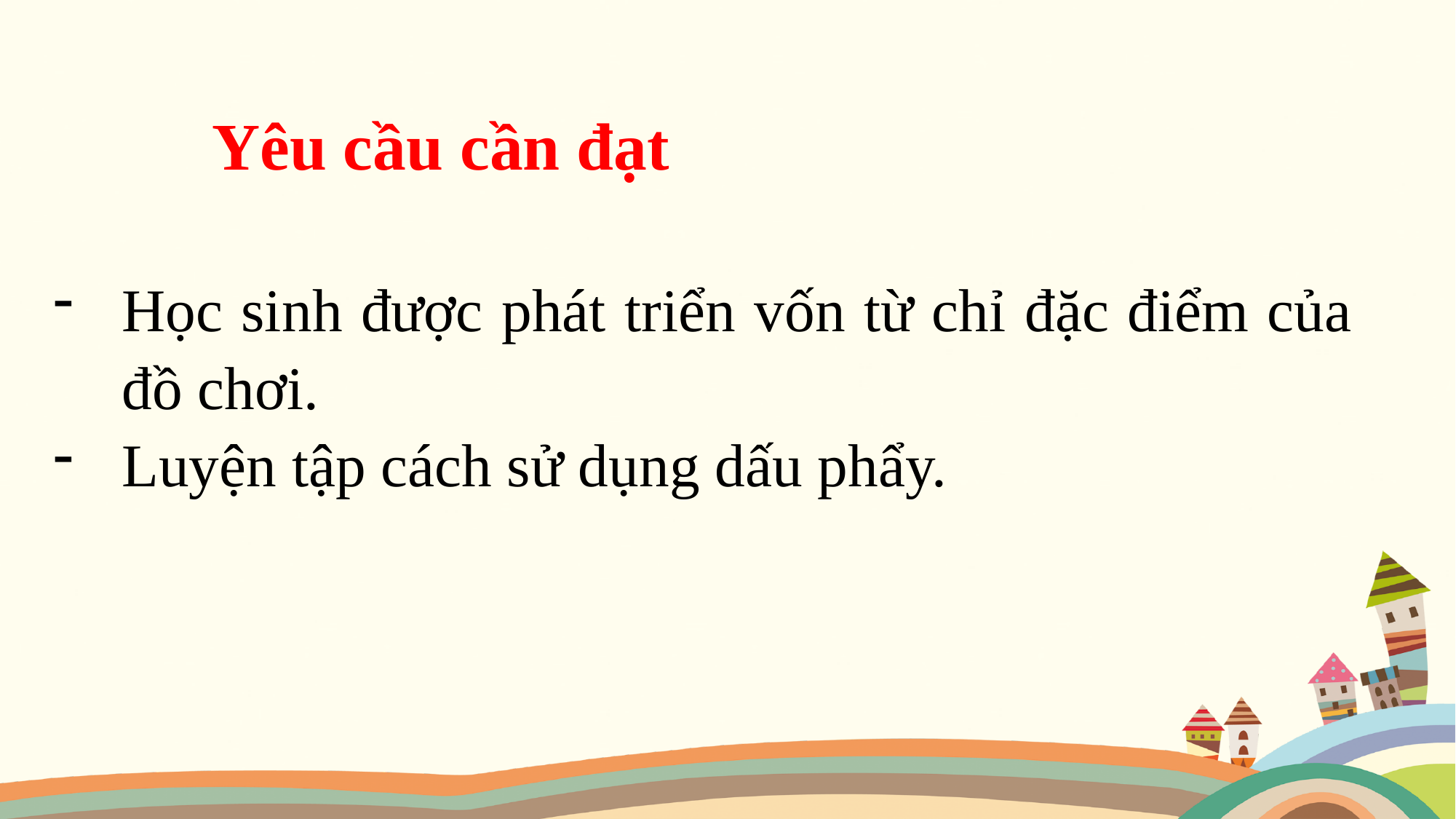

Yêu cầu cần đạt

Học sinh được phát triển vốn từ chỉ đặc điểm của đồ chơi.
Luyện tập cách sử dụng dấu phẩy.